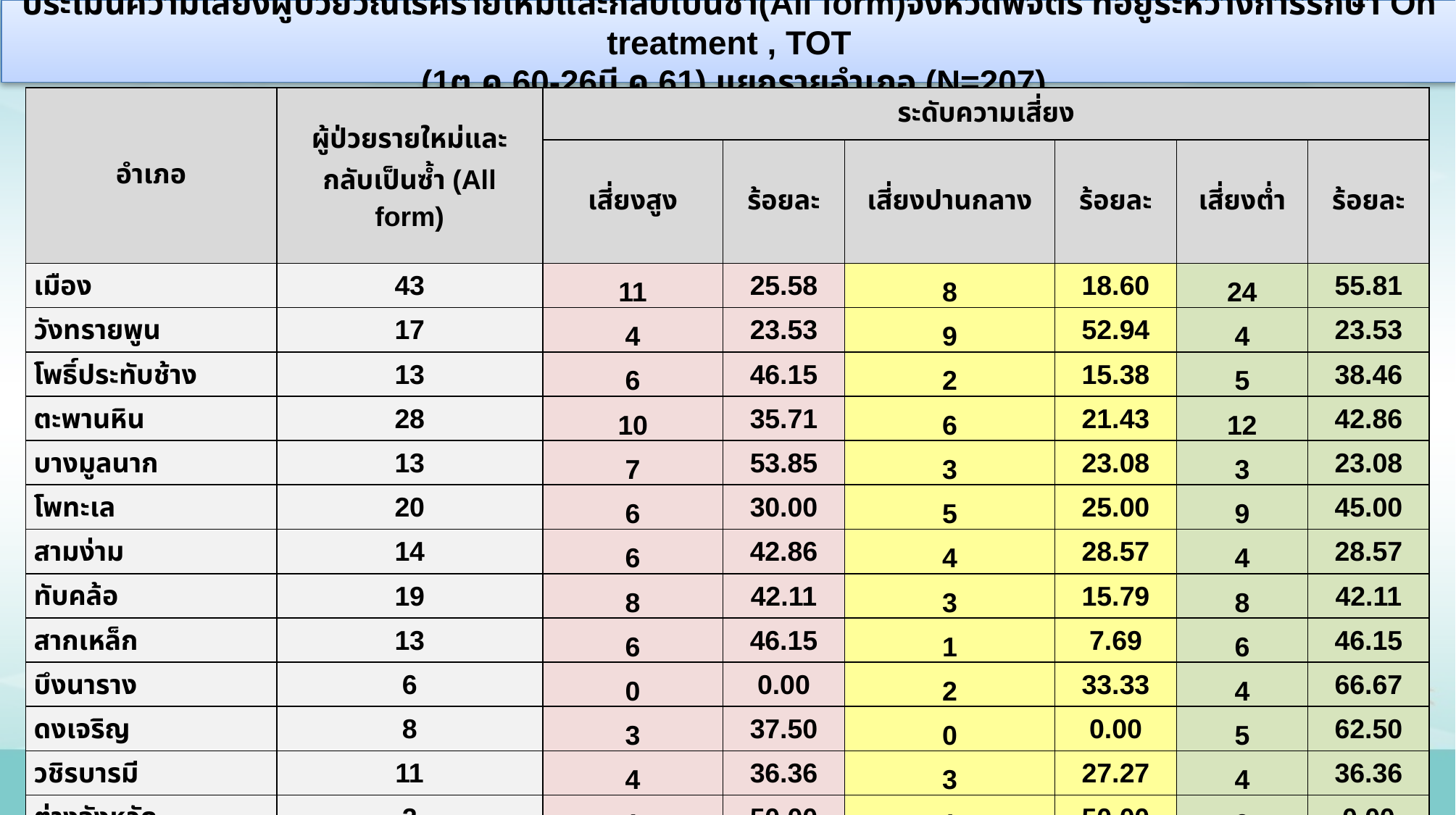

# ประเมินความเสี่ยงผู้ป่วยวัณโรครายใหม่และกลับเป็นซ้ำ(All form)จังหวัดพิจิตร ที่อยู่ระหว่างการรักษา On treatment , TOT (1ต.ค.60-26มี.ค.61) แยกรายอำเภอ (N=207)
| อำเภอ | ผู้ป่วยรายใหม่และ กลับเป็นซ้ำ (All form) | ระดับความเสี่ยง |  |  |  |  |  |
| --- | --- | --- | --- | --- | --- | --- | --- |
|  |  | เสี่ยงสูง | ร้อยละ | เสี่ยงปานกลาง | ร้อยละ | เสี่ยงต่ำ | ร้อยละ |
| เมือง | 43 | 11 | 25.58 | 8 | 18.60 | 24 | 55.81 |
| วังทรายพูน | 17 | 4 | 23.53 | 9 | 52.94 | 4 | 23.53 |
| โพธิ์ประทับช้าง | 13 | 6 | 46.15 | 2 | 15.38 | 5 | 38.46 |
| ตะพานหิน | 28 | 10 | 35.71 | 6 | 21.43 | 12 | 42.86 |
| บางมูลนาก | 13 | 7 | 53.85 | 3 | 23.08 | 3 | 23.08 |
| โพทะเล | 20 | 6 | 30.00 | 5 | 25.00 | 9 | 45.00 |
| สามง่าม | 14 | 6 | 42.86 | 4 | 28.57 | 4 | 28.57 |
| ทับคล้อ | 19 | 8 | 42.11 | 3 | 15.79 | 8 | 42.11 |
| สากเหล็ก | 13 | 6 | 46.15 | 1 | 7.69 | 6 | 46.15 |
| บึงนาราง | 6 | 0 | 0.00 | 2 | 33.33 | 4 | 66.67 |
| ดงเจริญ | 8 | 3 | 37.50 | 0 | 0.00 | 5 | 62.50 |
| วชิรบารมี | 11 | 4 | 36.36 | 3 | 27.27 | 4 | 36.36 |
| ต่างจังหวัด | 2 | 1 | 50.00 | 1 | 50.00 | 0 | 0.00 |
| รวม | 207 | 72 | 34.78 | 47 | 22.71 | 88 | 42.51 |
02/04/61

12